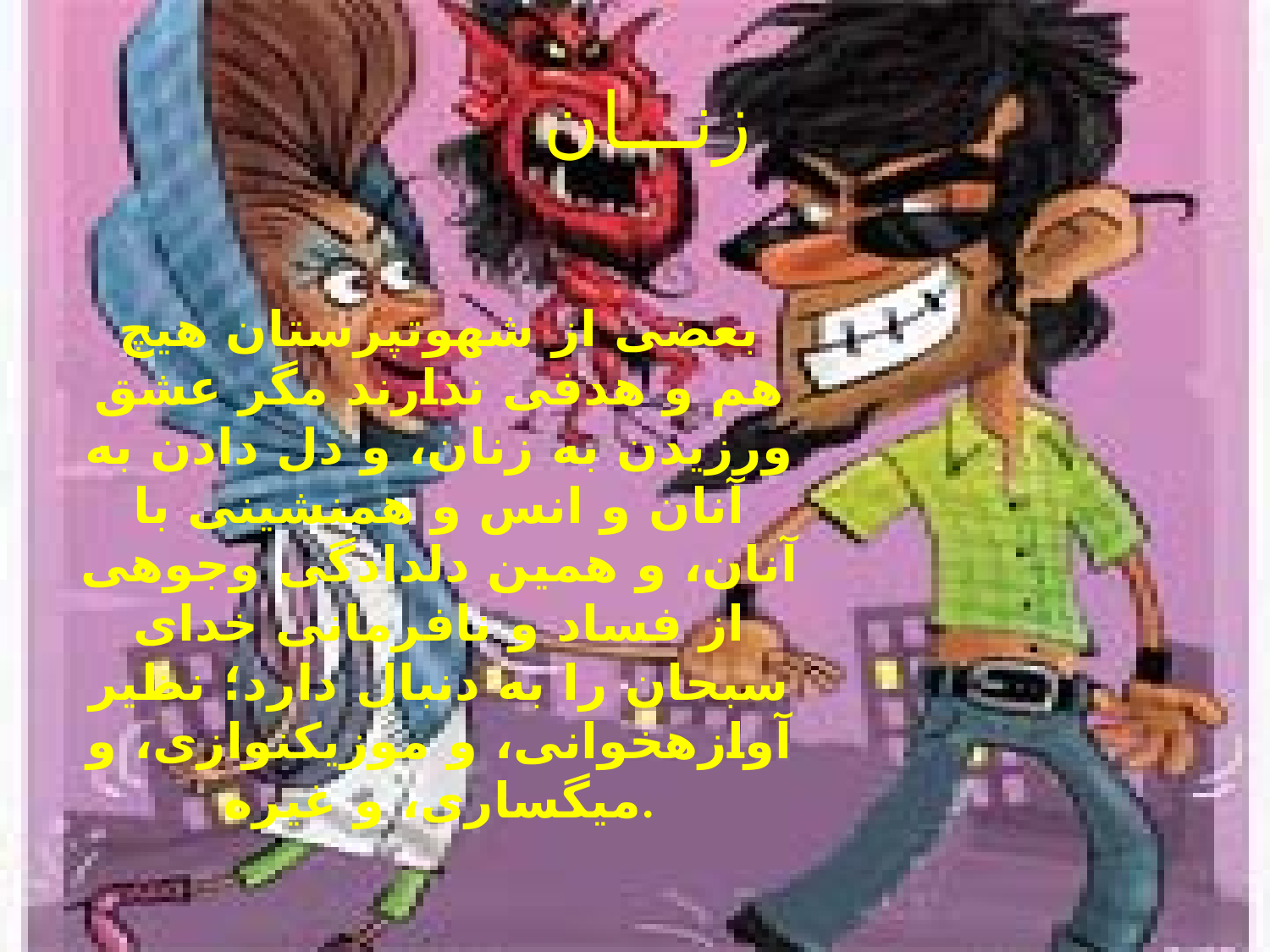

# زنـــان

بعضى از شهوت‏پرستان هيچ هم و هدفى ندارند مگر عشق ورزيدن به زنان، و دل دادن به آنان و انس و همنشينى با آنان، و همين دلدادگى وجوهى از فساد و نافرمانى خداى سبحان را به دنبال دارد؛ نظير آوازه‏خوانى، و موزيك‏نوازى، و ميگسارى، و غیره.